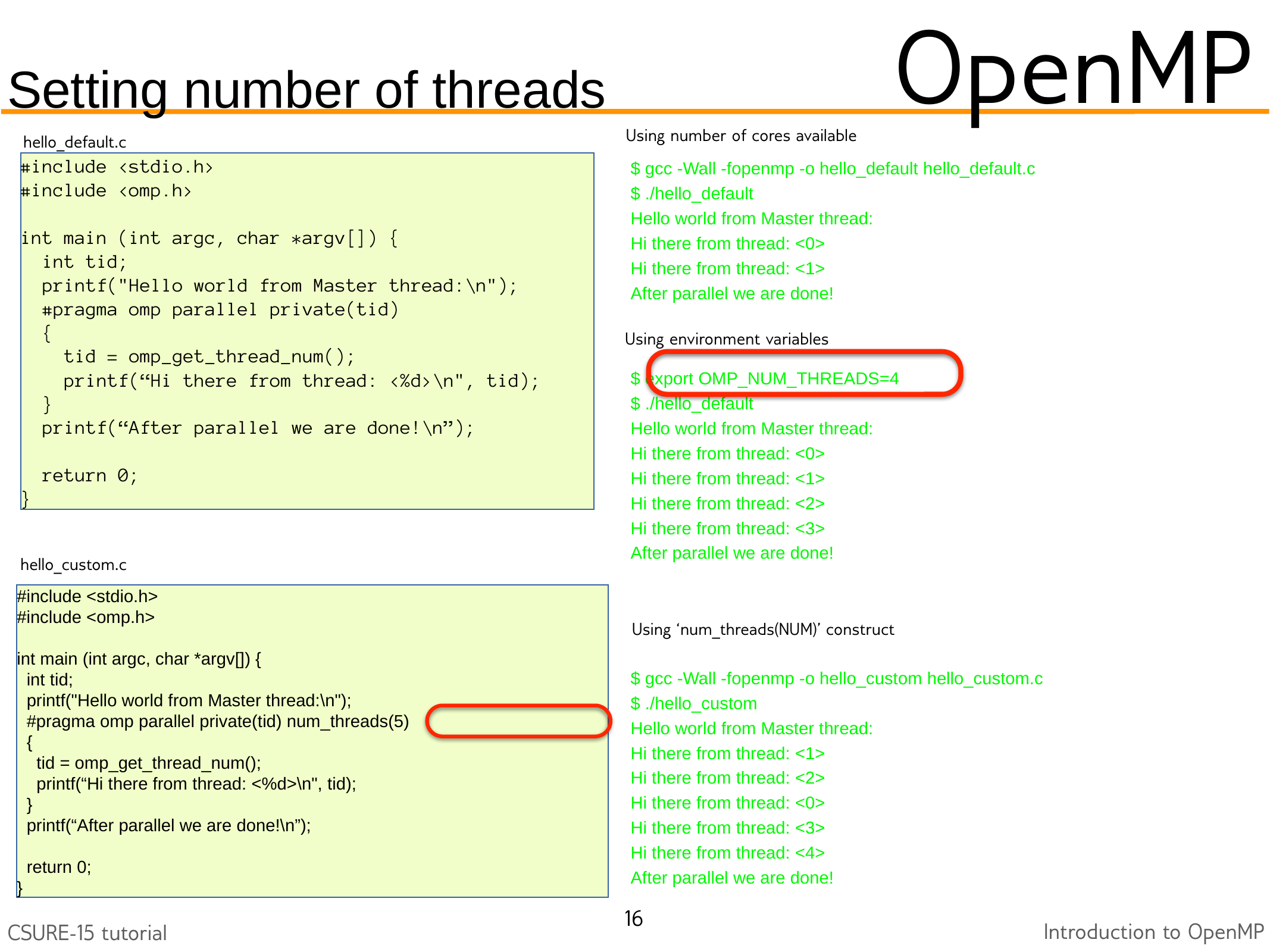

# OpenMP
Setting number of threads
Using number of cores available
hello_default.c
$ gcc -Wall -fopenmp -o hello_default hello_default.c
$ ./hello_default
Hello world from Master thread:
Hi there from thread: <0>
Hi there from thread: <1>
After parallel we are done!
#include <stdio.h>
#include <omp.h>

int main (int argc, char *argv[]) {
  int tid;
  printf("Hello world from Master thread:\n");
  #pragma omp parallel private(tid)
  {
    tid = omp_get_thread_num();
    printf(“Hi there from thread: <%d>\n", tid);
  }
  printf(“After parallel we are done!\n”);

  return 0;
}
Using environment variables

$ export OMP_NUM_THREADS=4
$ ./hello_default
Hello world from Master thread:
Hi there from thread: <0>
Hi there from thread: <1>
Hi there from thread: <2>
Hi there from thread: <3>
After parallel we are done!
hello_custom.c
#include <stdio.h>
#include <omp.h>

int main (int argc, char *argv[]) {
  int tid;
  printf("Hello world from Master thread:\n");
  #pragma omp parallel private(tid) num_threads(5)
  {
    tid = omp_get_thread_num();
    printf(“Hi there from thread: <%d>\n", tid);
  }
  printf(“After parallel we are done!\n”);

  return 0;
}
Using ‘num_threads(NUM)’ construct
$ gcc -Wall -fopenmp -o hello_custom hello_custom.c
$ ./hello_custom
Hello world from Master thread:
Hi there from thread: <1>
Hi there from thread: <2>
Hi there from thread: <0>
Hi there from thread: <3>
Hi there from thread: <4>
After parallel we are done!

16